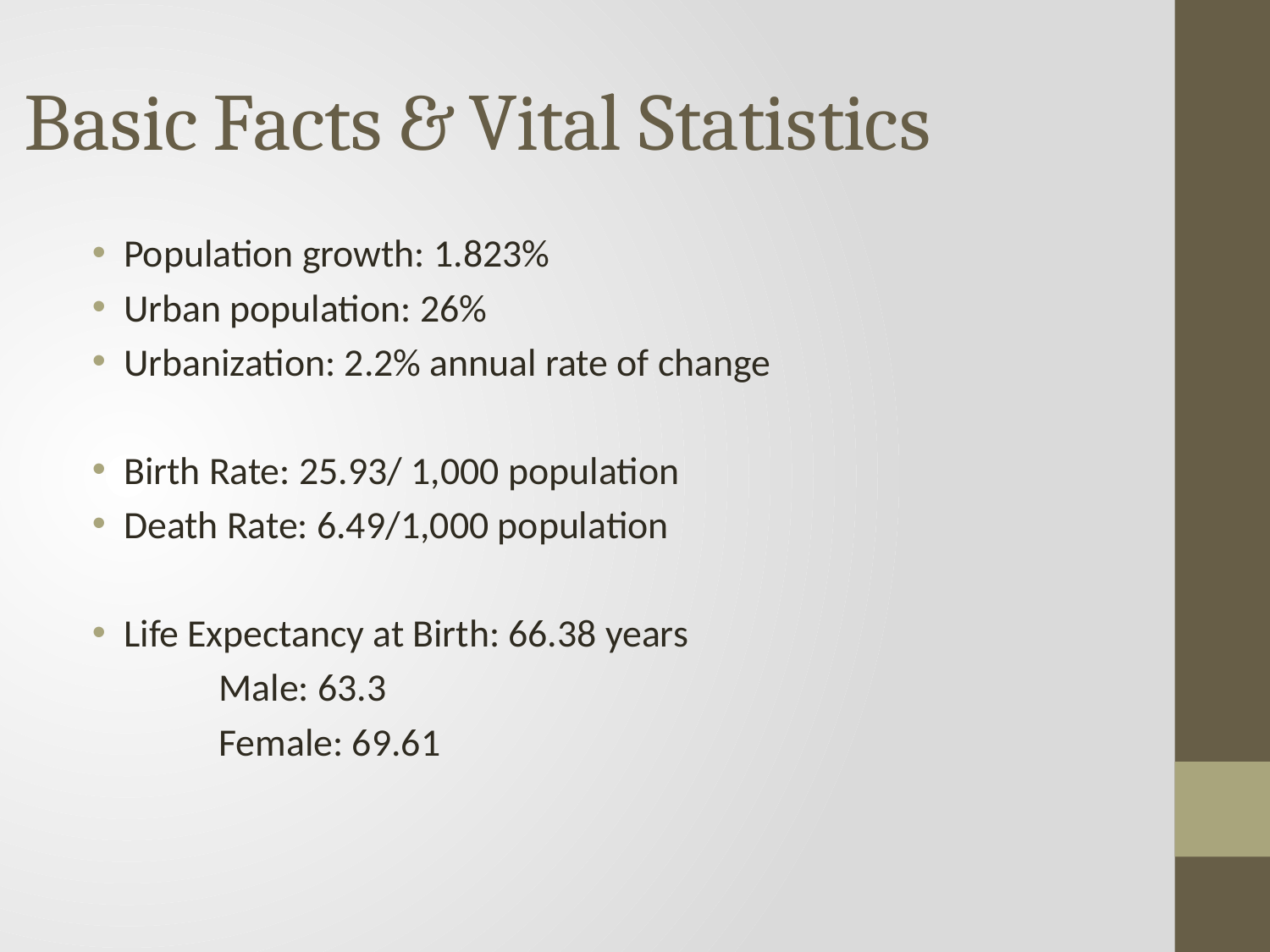

# Basic Facts & Vital Statistics
Population growth: 1.823%
Urban population: 26%
Urbanization: 2.2% annual rate of change

Birth Rate: 25.93/ 1,000 population
Death Rate: 6.49/1,000 population

Life Expectancy at Birth: 66.38 years
	Male: 63.3
	Female: 69.61